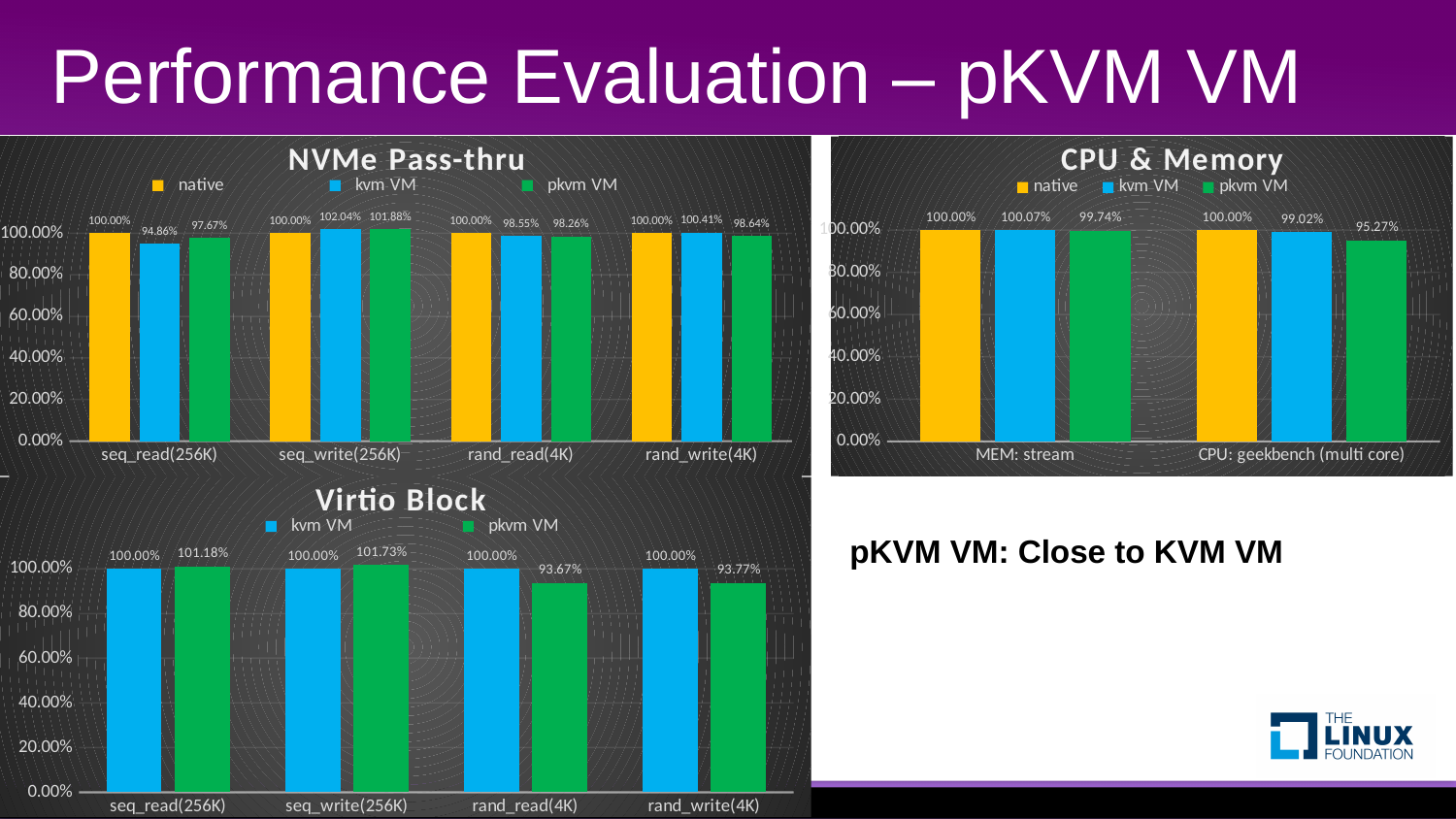

# Performance Evaluation – pKVM VM

### Chart: NVMe Pass-thru

| Category |   |   |   |
|---|---|---|---|
| seq_read(256K) | 1.0 | 0.9485815602836879 | 0.9766548463356974 |
| seq_write(256K) | 1.0 | 1.0204216073781291 | 1.0187747035573123 |
| rand_read(4K) | 1.0 | 0.9855177407675597 | 0.9826212889210717 |
| rand_write(4K) | 1.0 | 1.0040677966101694 | 0.9864406779661017 |

### Chart: CPU & Memory

| Category | native | kvm VM | pkvm VM |
|---|---|---|---|
| MEM: stream | 1.0 | 1.0007141458220847 | 0.9974496337838582 |
| CPU: geekbench (multi core) | 1.0 | 0.9901844044669005 | 0.9526920477585041 |

### Chart: Virtio Block

| Category |   |   |
|---|---|---|
| seq_read(256K) | 1.0 | 1.0117696511139134 |
| seq_write(256K) | 1.0 | 1.0173102529960054 |
| rand_read(4K) | 1.0 | 0.9367296631059984 |
| rand_write(4K) | 1.0 | 0.9376884422110553 |
pKVM VM: Close to KVM VM